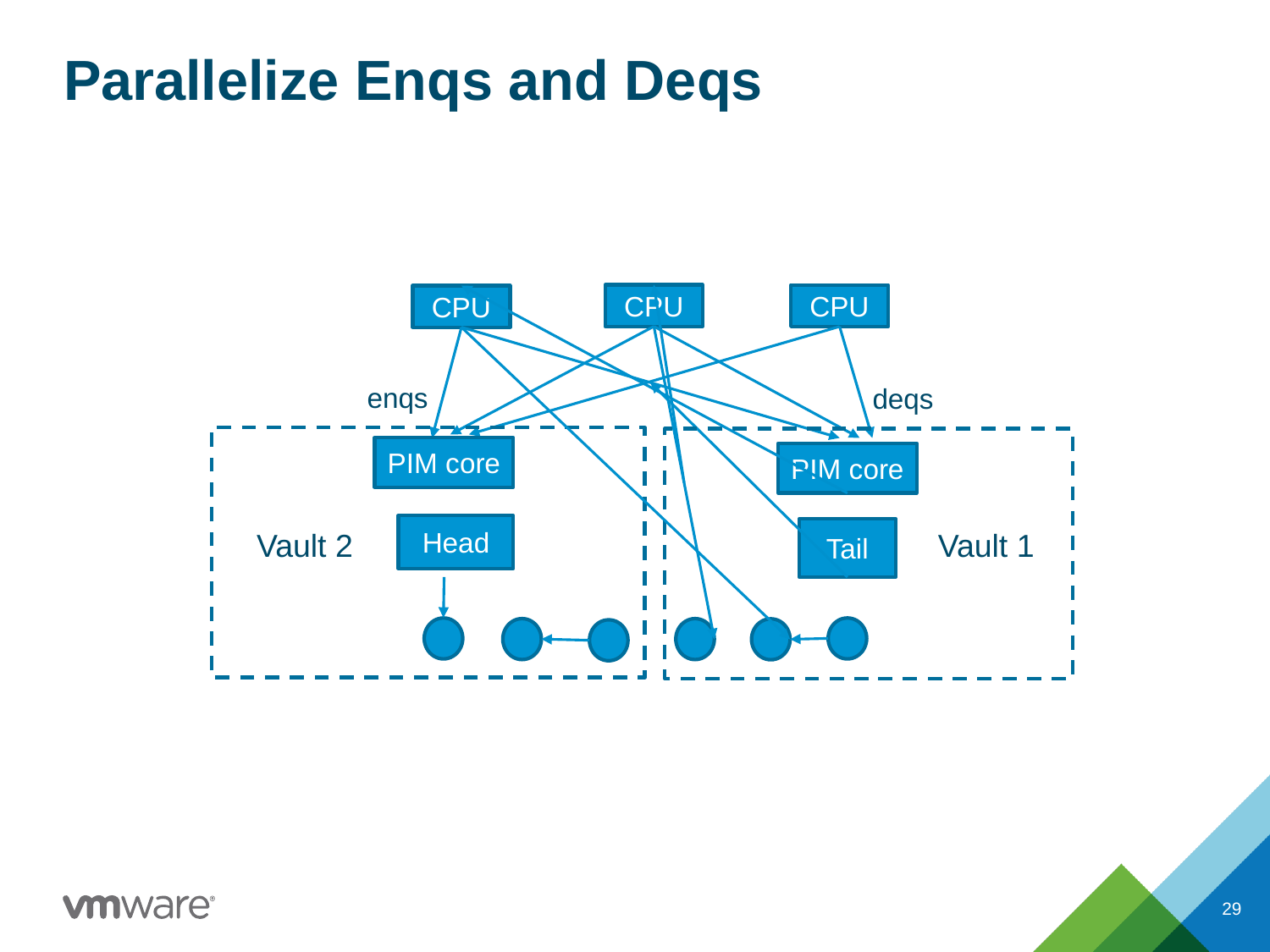

# Parallelize Enqs and Deqs
CPU
CPU
CPU
enqs
deqs

PIM core
PIM core
Head
Tail
Vault 1
Vault 2

29